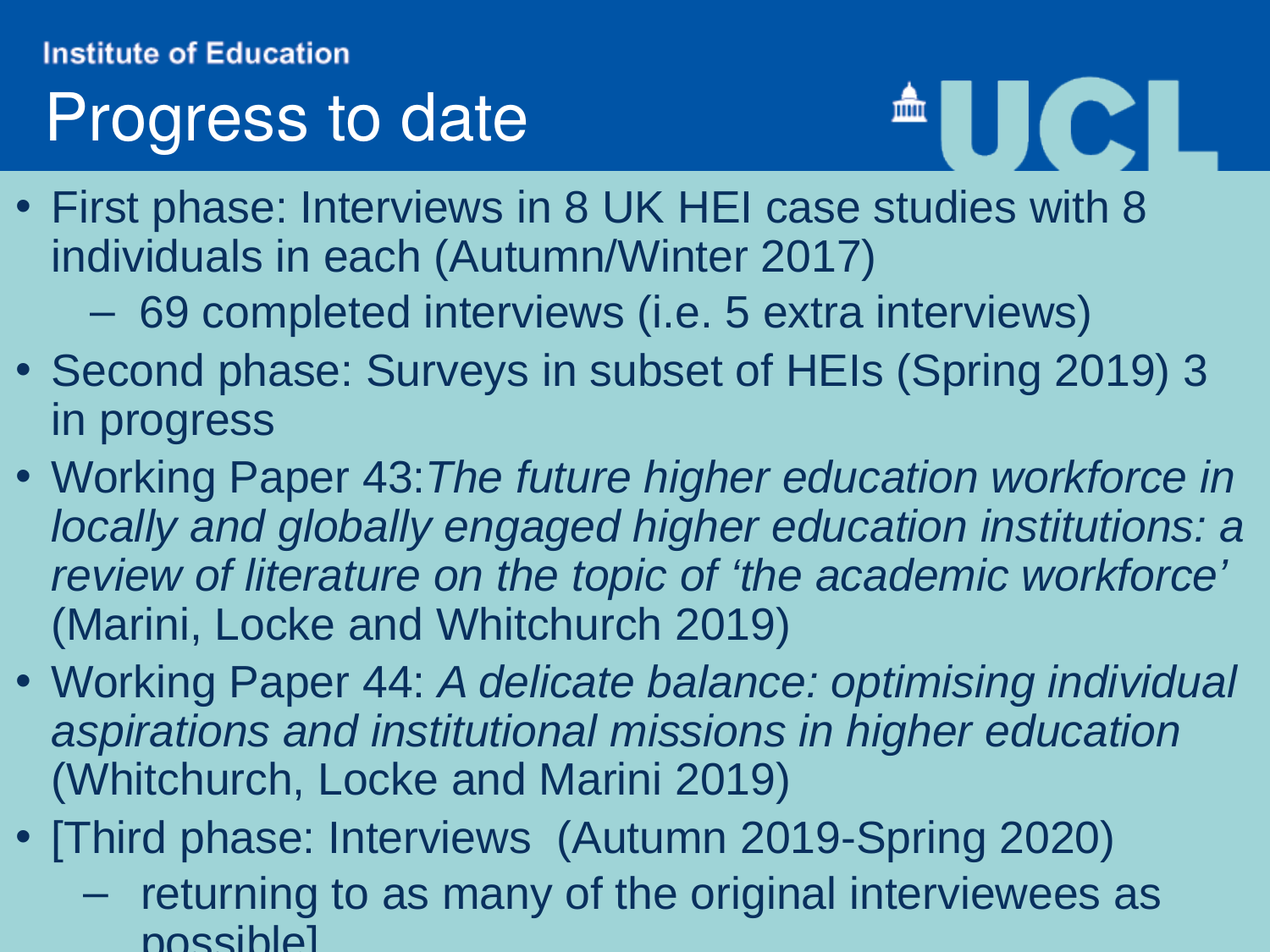

Progress to date

First phase: Interviews in 8 UK HEI case studies with 8 individuals in each (Autumn/Winter 2017)
69 completed interviews (i.e. 5 extra interviews)
Second phase: Surveys in subset of HEIs (Spring 2019) 3 in progress
Working Paper 43:The future higher education workforce in locally and globally engaged higher education institutions: a review of literature on the topic of ‘the academic workforce’  (Marini, Locke and Whitchurch 2019)
Working Paper 44: A delicate balance: optimising individual aspirations and institutional missions in higher education (Whitchurch, Locke and Marini 2019)
[Third phase: Interviews  (Autumn 2019-Spring 2020)
returning to as many of the original interviewees as possible]